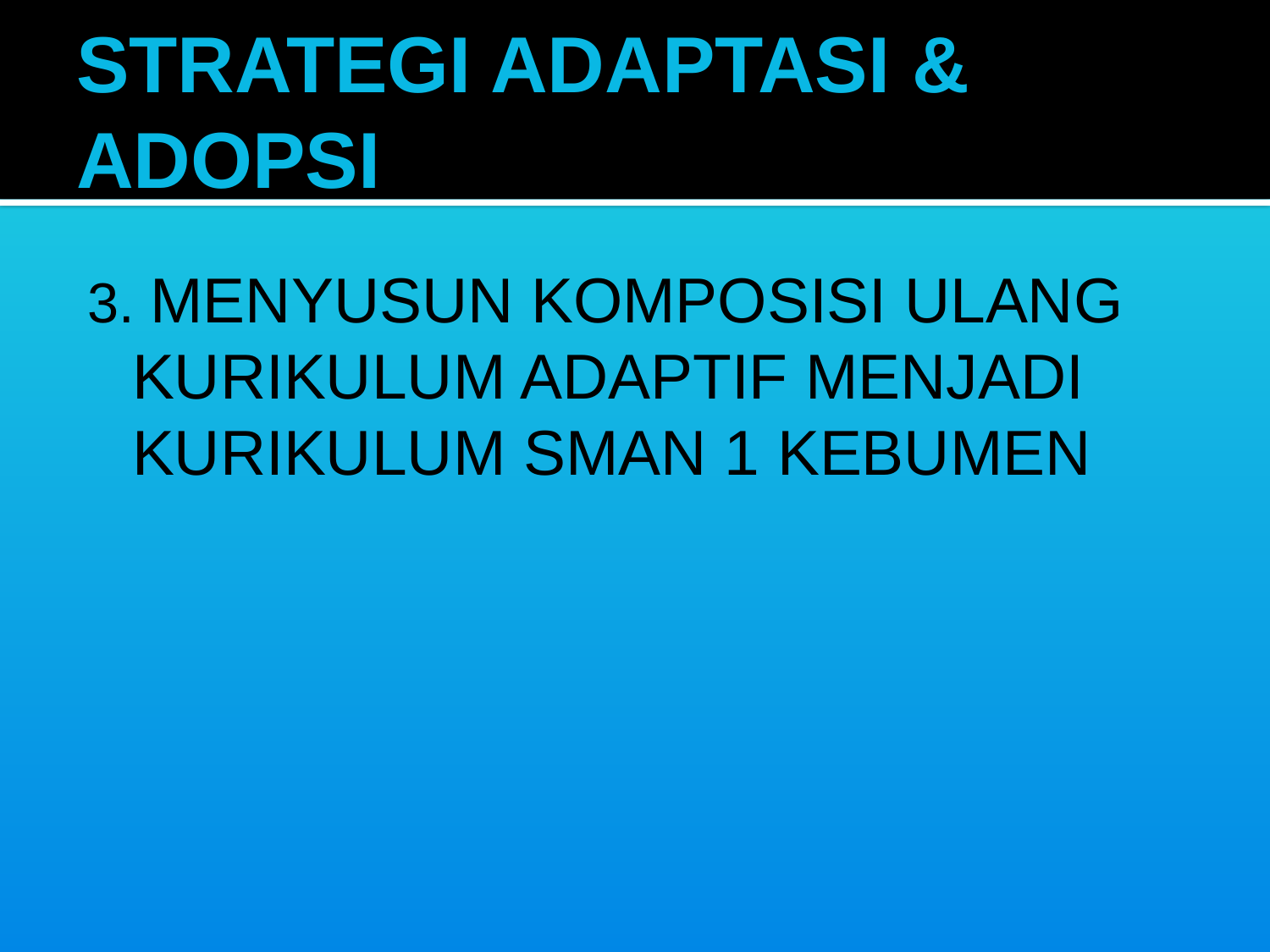

# STRATEGI ADAPTASI & ADOPSI
3. MENYUSUN KOMPOSISI ULANG KURIKULUM ADAPTIF MENJADI KURIKULUM SMAN 1 KEBUMEN